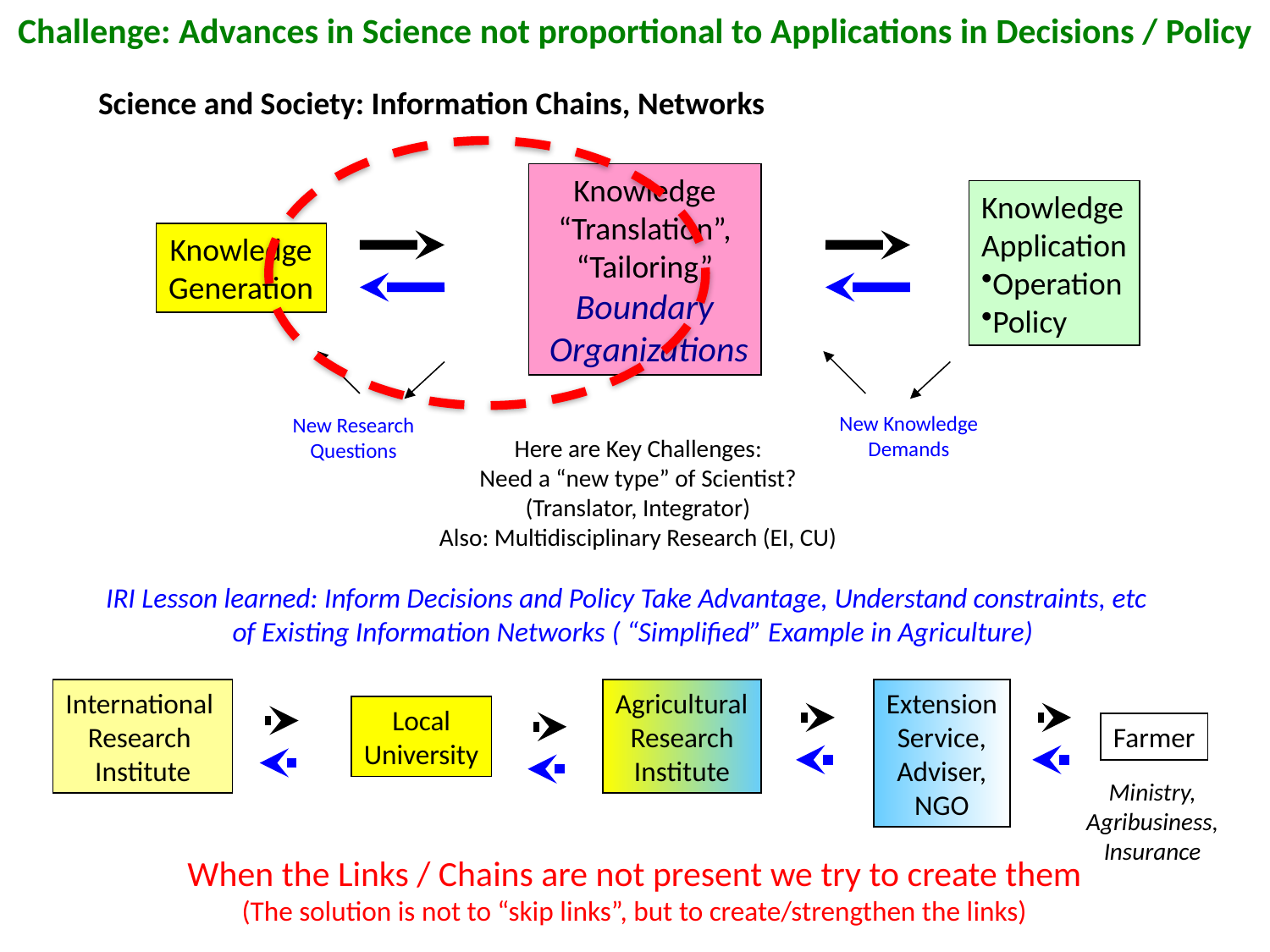

Challenge: Advances in Science not proportional to Applications in Decisions / Policy
Science and Society: Information Chains, Networks

Knowledge
“Translation”,
“Tailoring”
Boundary
 Organizations
Knowledge
Application
Operation
Policy
Knowledge
Generation

New Knowledge
Demands
New Research
Questions
Here are Key Challenges:
Need a “new type” of Scientist?
(Translator, Integrator)
Also: Multidisciplinary Research (EI, CU)
IRI Lesson learned: Inform Decisions and Policy Take Advantage, Understand constraints, etc
of Existing Information Networks ( “Simplified” Example in Agriculture)
International
Research
Institute
Agricultural
Research
Institute
Extension
Service,
Adviser,
NGO
Local
University
Farmer

Ministry,
Agribusiness,
Insurance
When the Links / Chains are not present we try to create them
(The solution is not to “skip links”, but to create/strengthen the links)